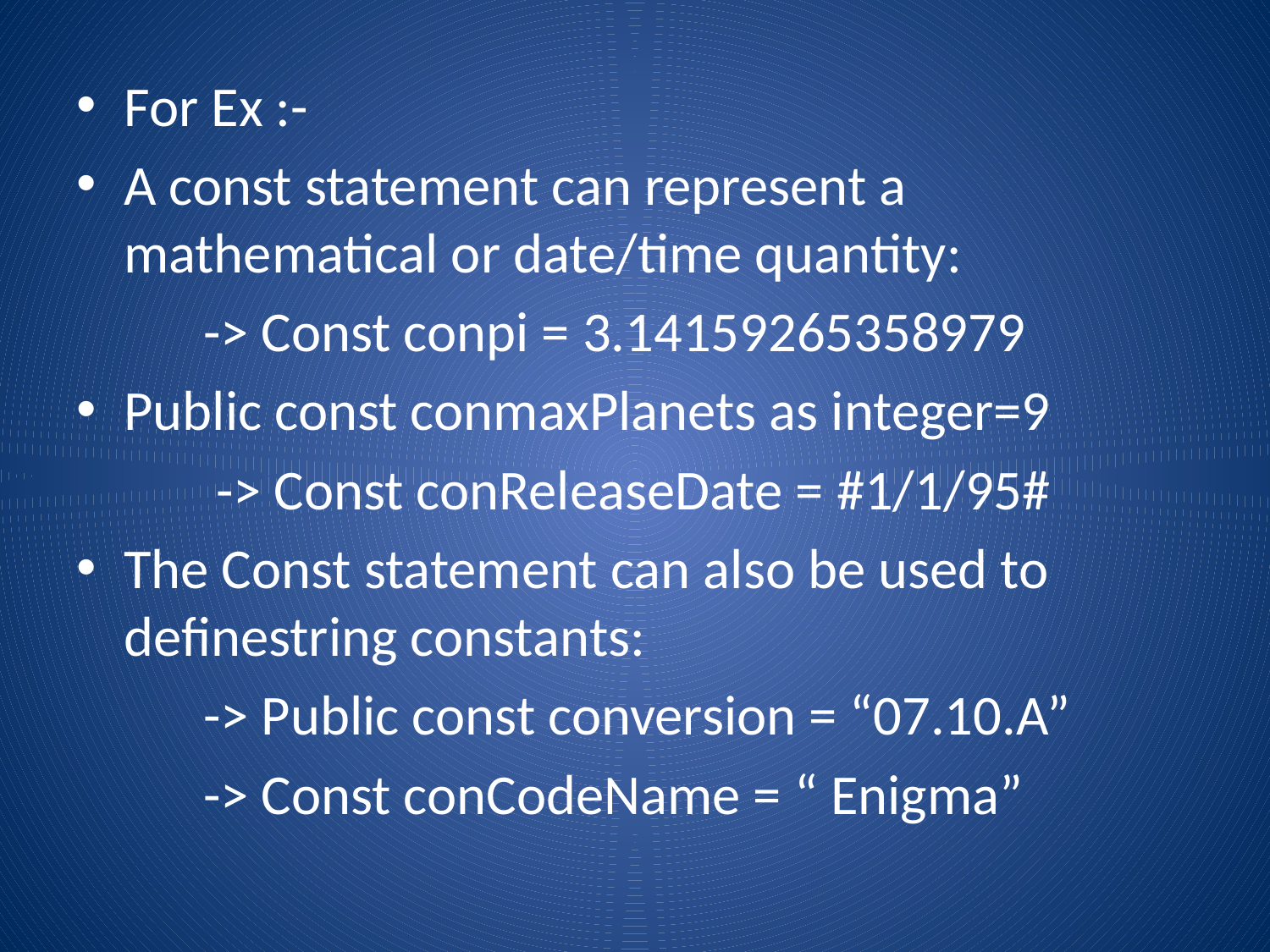

For Ex :-
A const statement can represent a mathematical or date/time quantity:
          -> Const conpi = 3.14159265358979
Public const conmaxPlanets as integer=9
           -> Const conReleaseDate = #1/1/95#
The Const statement can also be used to definestring constants:
          -> Public const conversion = “07.10.A”
          -> Const conCodeName = “ Enigma”